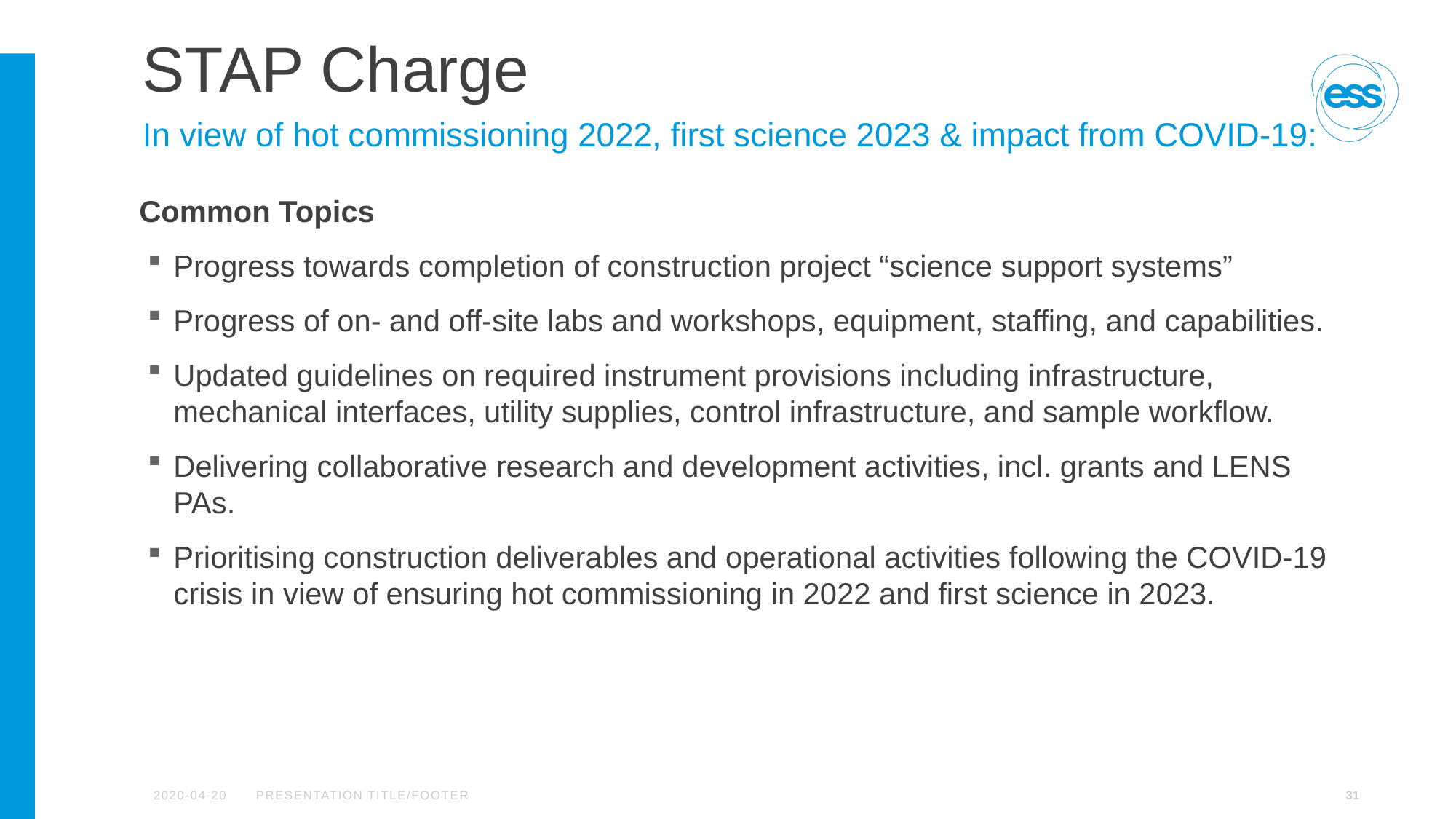

# STAP Charge
In view of hot commissioning 2022, first science 2023 & impact from COVID-19:
Common Topics
Progress towards completion of construction project “science support systems”
Progress of on- and off-site labs and workshops, equipment, staffing, and capabilities.
Updated guidelines on required instrument provisions including infrastructure, mechanical interfaces, utility supplies, control infrastructure, and sample workflow.
Delivering collaborative research and development activities, incl. grants and LENS PAs.
Prioritising construction deliverables and operational activities following the COVID-19 crisis in view of ensuring hot commissioning in 2022 and first science in 2023.
2020-04-20
PRESENTATION TITLE/FOOTER
31